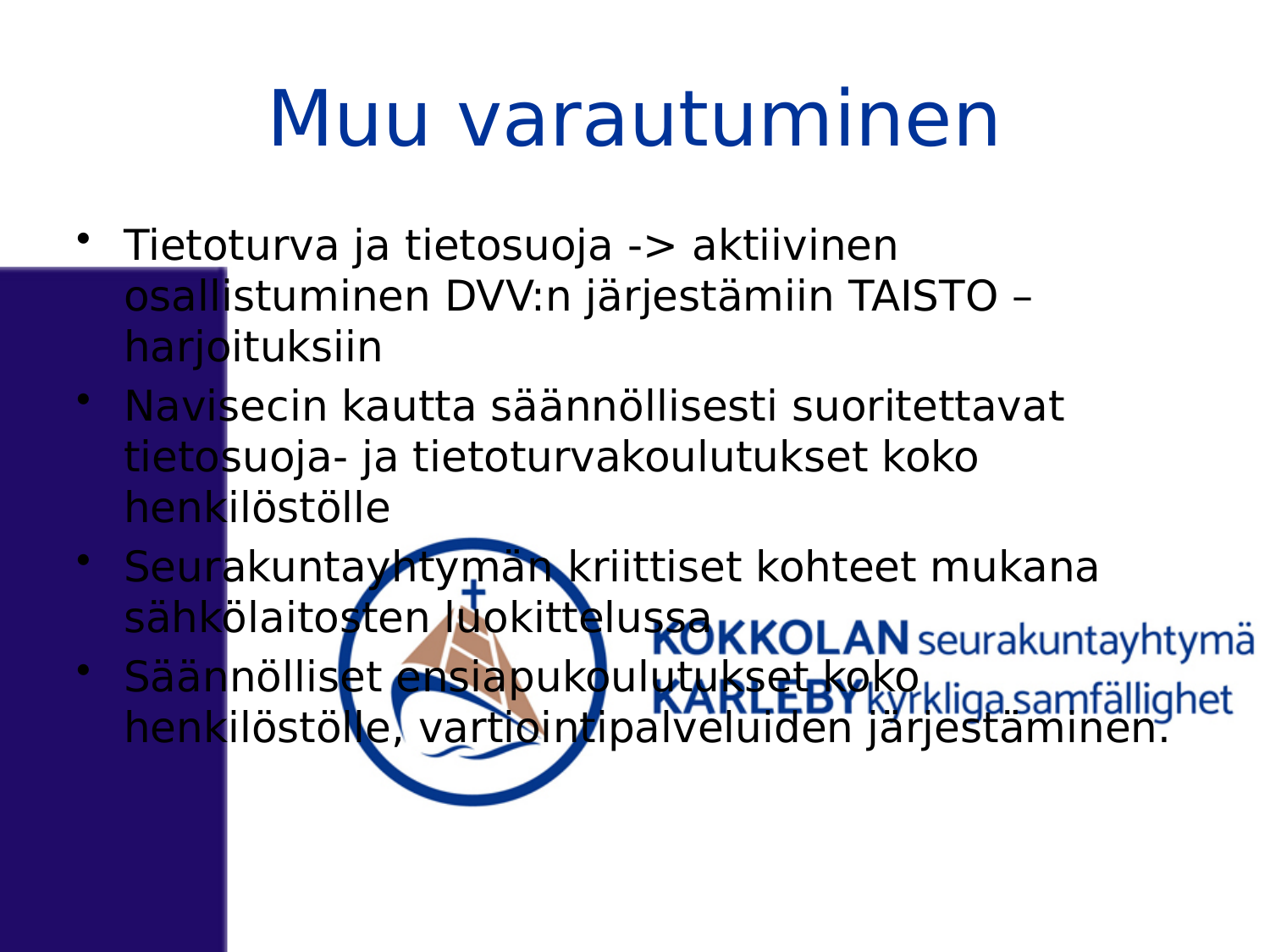

# Muu varautuminen
Tietoturva ja tietosuoja -> aktiivinen osallistuminen DVV:n järjestämiin TAISTO –harjoituksiin
Navisecin kautta säännöllisesti suoritettavat tietosuoja- ja tietoturvakoulutukset koko henkilöstölle
Seurakuntayhtymän kriittiset kohteet mukana sähkölaitosten luokittelussa
Säännölliset ensiapukoulutukset koko henkilöstölle, vartiointipalveluiden järjestäminen.